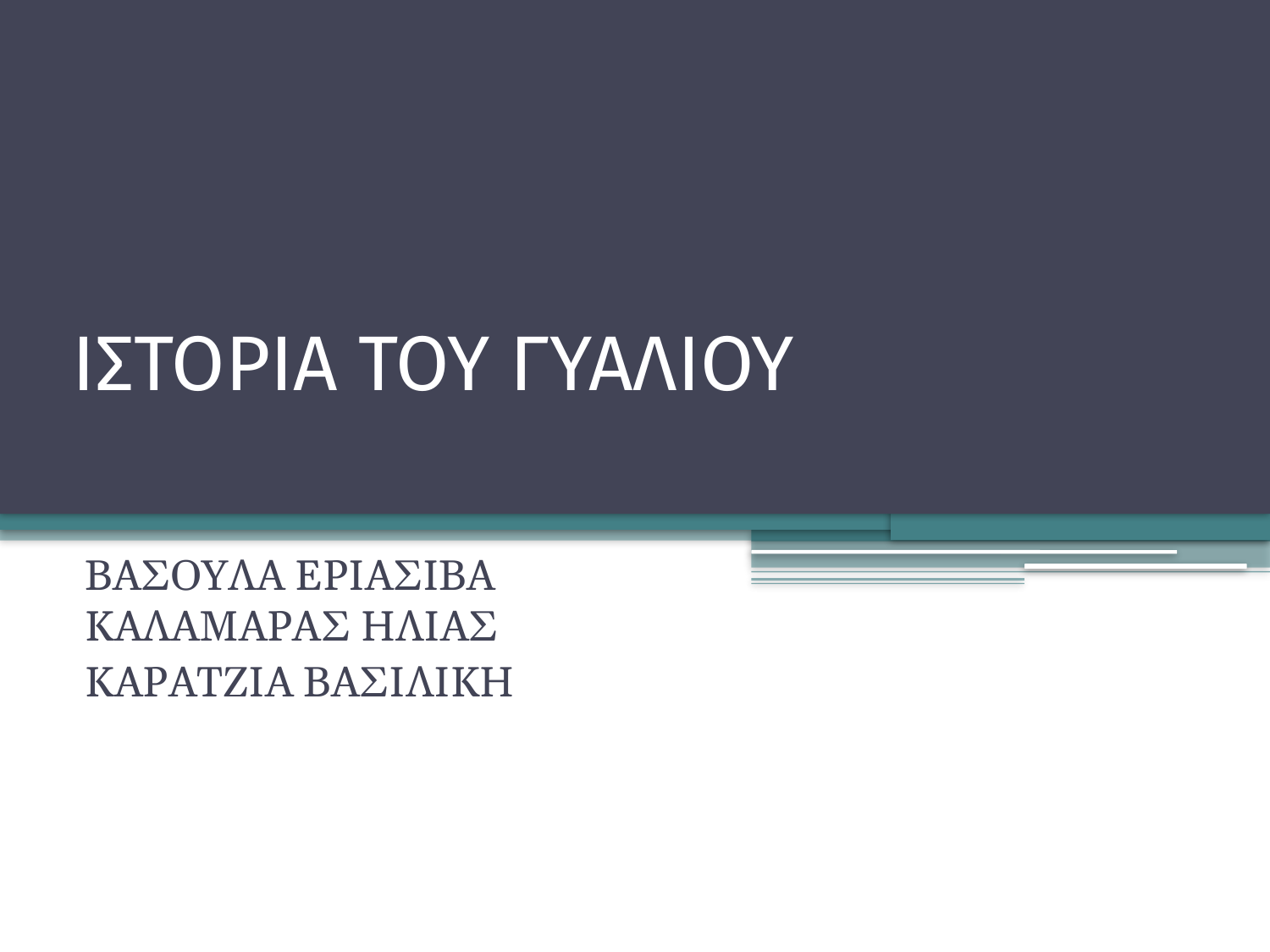

# ΙΣΤΟΡΙΑ ΤΟΥ ΓΥΑΛΙΟΥ
ΒΑΣΟΥΛΑ ΕΡΙΑΣΙΒΑ ΚΑΛΑΜΑΡΑΣ ΗΛΙΑΣ
ΚΑΡΑΤΖΙΑ ΒΑΣΙΛΙΚΗ